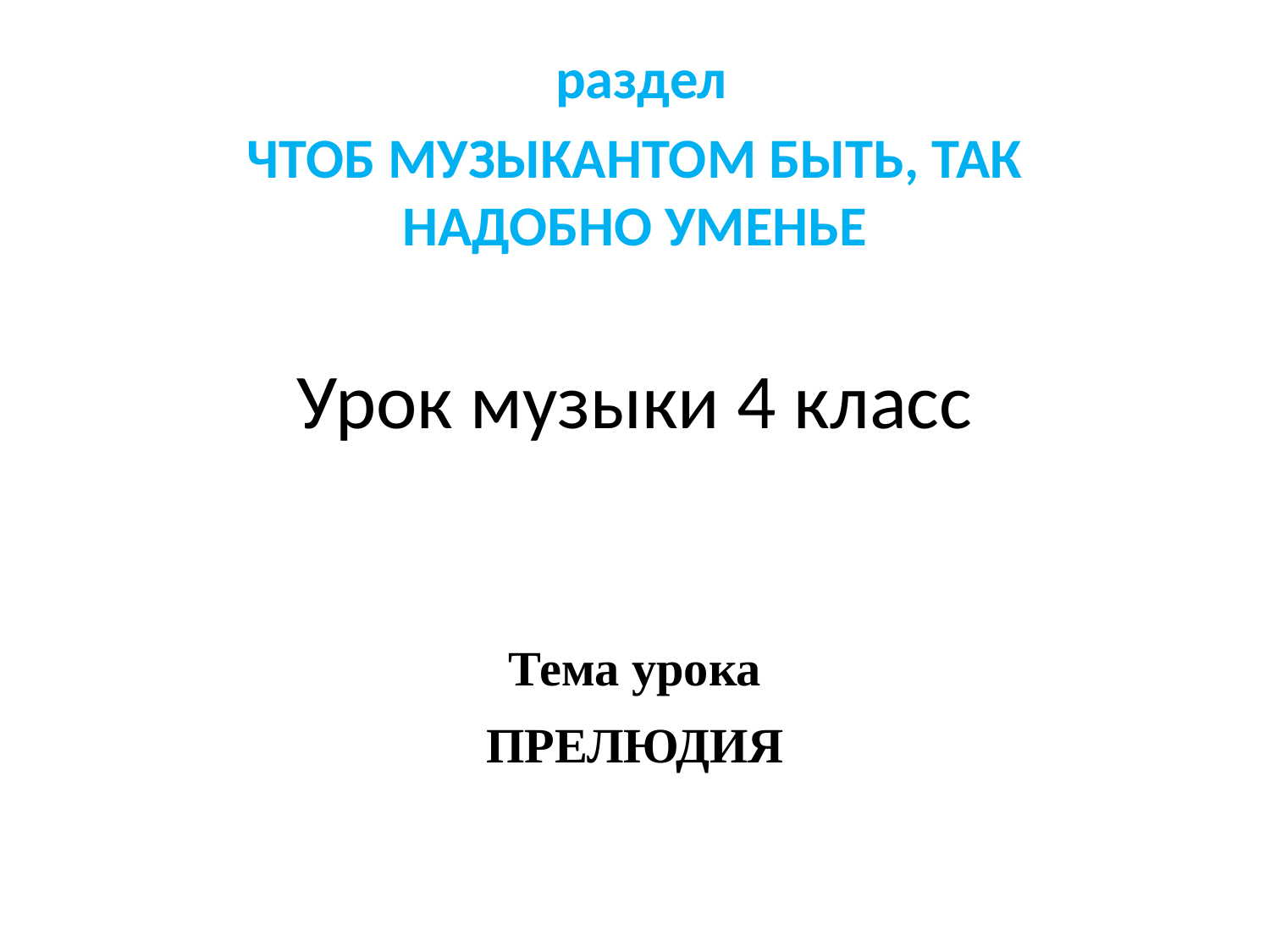

раздел
ЧТОБ МУЗЫКАНТОМ БЫТЬ, ТАК НАДОБНО УМЕНЬЕ
# Урок музыки 4 класс
Тема урока
ПРЕЛЮДИЯ